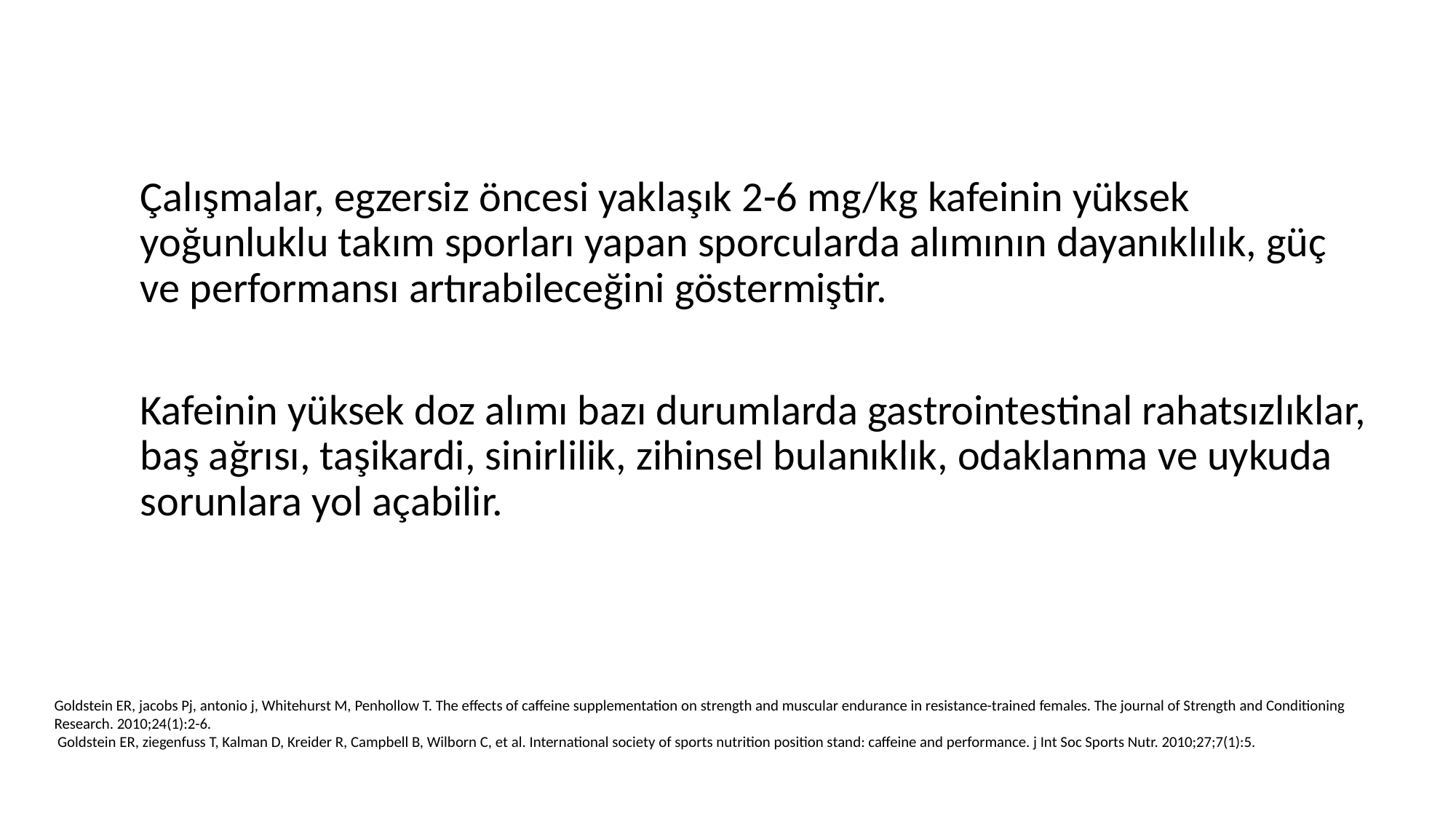

Çalışmalar, egzersiz öncesi yaklaşık 2-6 mg/kg kafeinin yüksek yoğunluklu takım sporları yapan sporcularda alımının dayanıklılık, güç ve performansı artırabileceğini göstermiştir.

Kafeinin yüksek doz alımı bazı durumlarda gastrointestinal rahatsızlıklar, baş ağrısı, taşikardi, sinirlilik, zihinsel bulanıklık, odaklanma ve uykuda sorunlara yol açabilir.
Goldstein ER, jacobs Pj, antonio j, Whitehurst M, Penhollow T. The effects of caffeine supplementation on strength and muscular endurance in resistance-trained females. The journal of Strength and Conditioning Research. 2010;24(1):2-6.
 Goldstein ER, ziegenfuss T, Kalman D, Kreider R, Campbell B, Wilborn C, et al. International society of sports nutrition position stand: caffeine and performance. j Int Soc Sports Nutr. 2010;27;7(1):5.